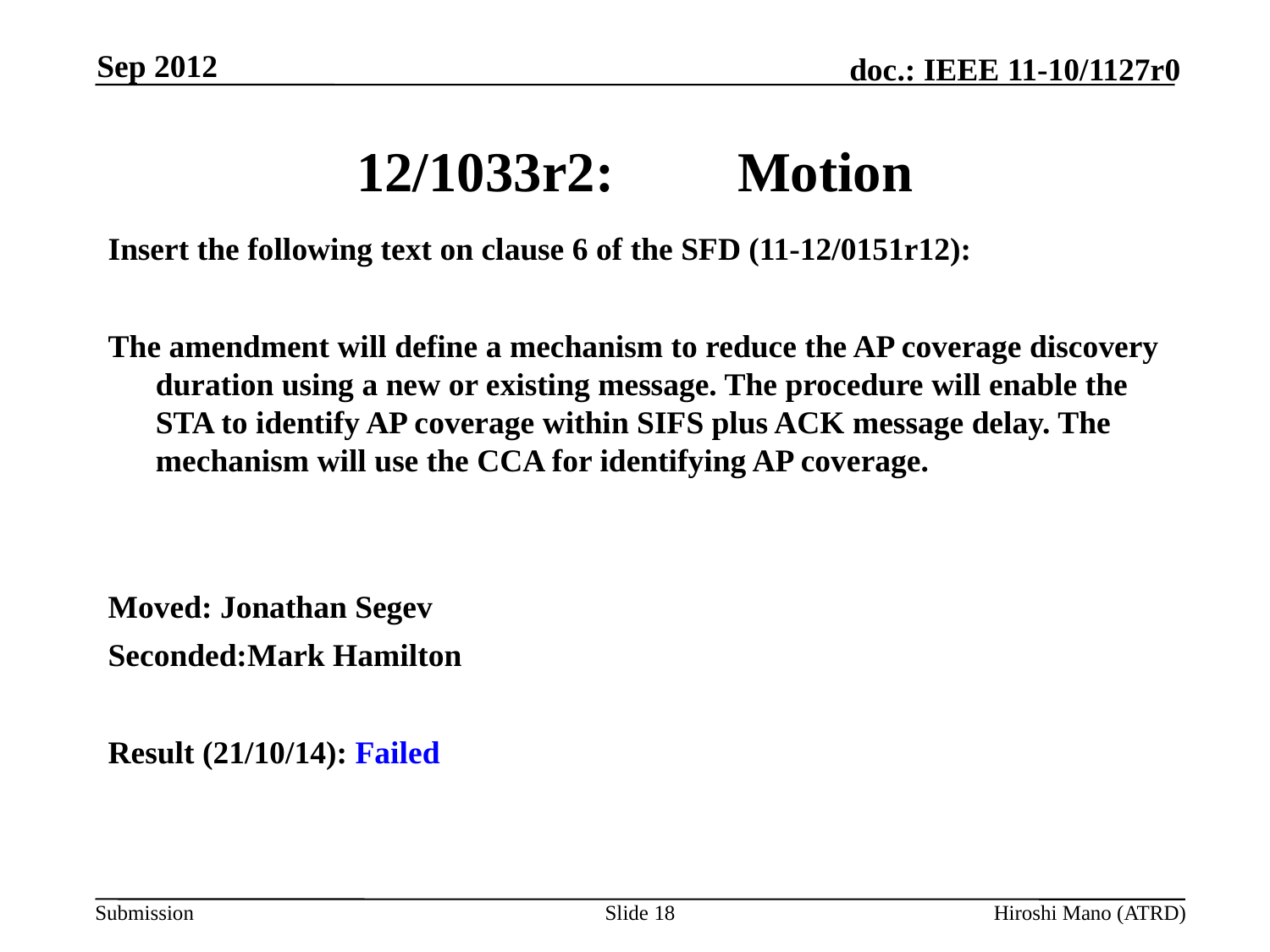

Sep 2012
# 12/1033r2:	Motion
Insert the following text on clause 6 of the SFD (11-12/0151r12):

The amendment will define a mechanism to reduce the AP coverage discovery duration using a new or existing message. The procedure will enable the STA to identify AP coverage within SIFS plus ACK message delay. The mechanism will use the CCA for identifying AP coverage.

Moved: Jonathan Segev
Seconded:Mark Hamilton

Result (21/10/14): Failed
Slide 18
Hiroshi Mano (ATRD)